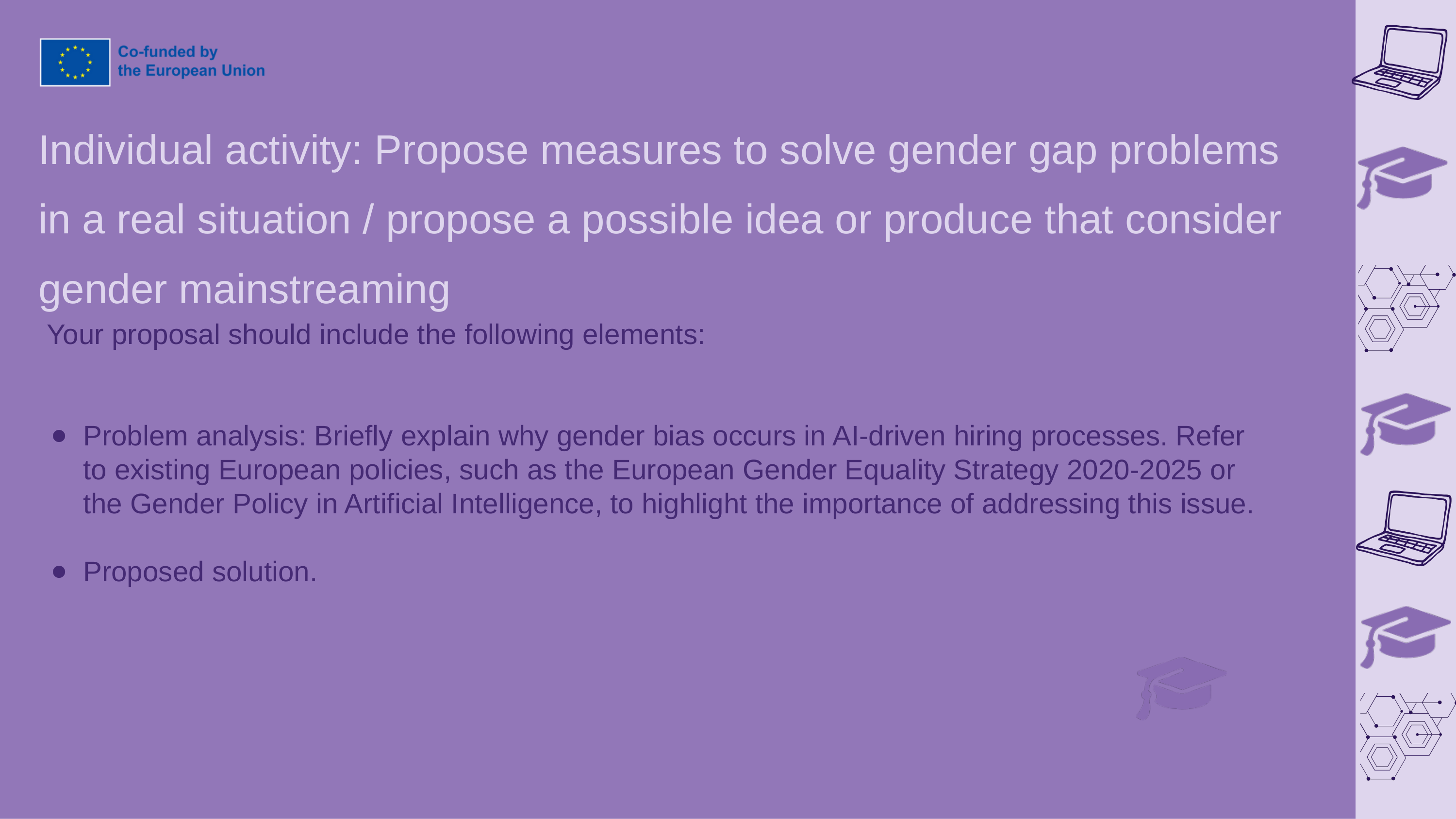

Individual activity: Propose measures to solve gender gap problems in a real situation / propose a possible idea or produce that consider gender mainstreaming
Your proposal should include the following elements:

Problem analysis: Briefly explain why gender bias occurs in AI-driven hiring processes. Refer to existing European policies, such as the European Gender Equality Strategy 2020-2025 or the Gender Policy in Artificial Intelligence, to highlight the importance of addressing this issue.

Proposed solution.